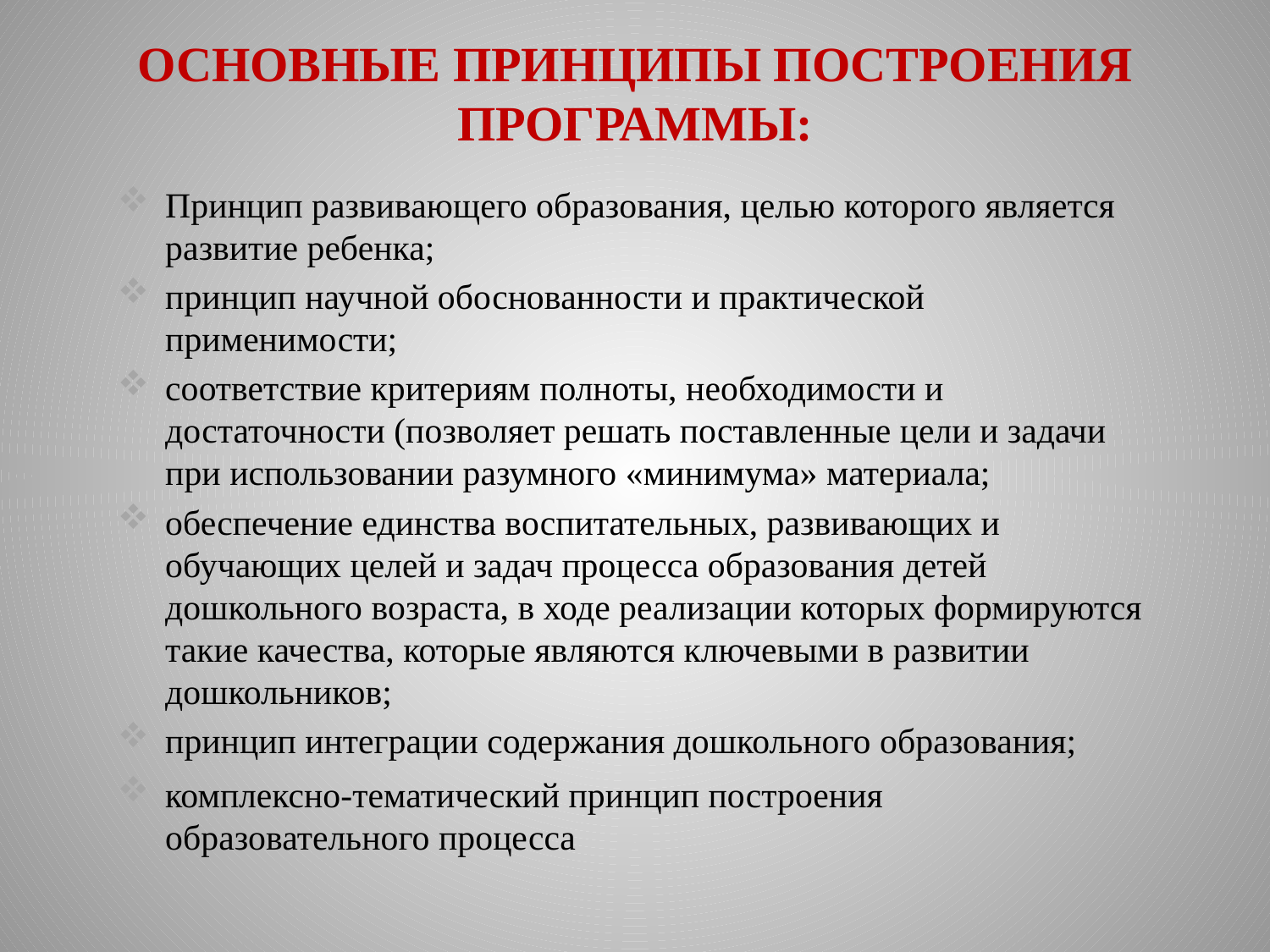

# Основные принципы построения программы:
Принцип развивающего образования, целью которого является развитие ребенка;
принцип научной обоснованности и практической применимости;
соответствие критериям полноты, необходимости и достаточности (позволяет решать поставленные цели и задачи при использовании разумного «минимума» материала;
обеспечение единства воспитательных, развивающих и обучающих целей и задач процесса образования детей дошкольного возраста, в ходе реализации которых формируются такие качества, которые являются ключевыми в развитии дошкольников;
принцип интеграции содержания дошкольного образования;
комплексно-тематический принцип построения образовательного процесса